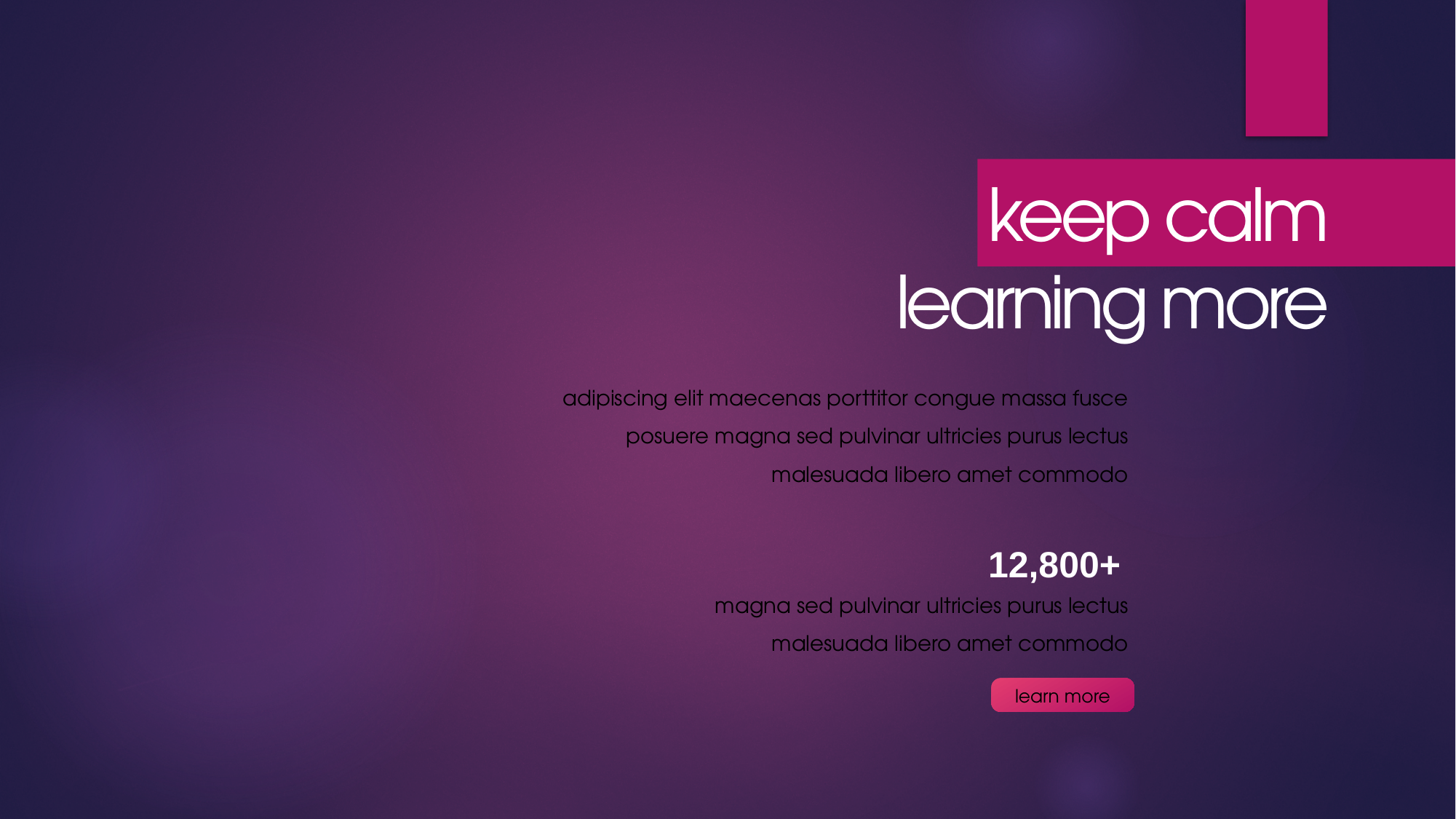

keep calm
learning more
adipiscing elit maecenas porttitor congue massa fusce posuere magna sed pulvinar ultricies purus lectus malesuada libero amet commodo
12,800+
magna sed pulvinar ultricies purus lectus malesuada libero amet commodo

learn more